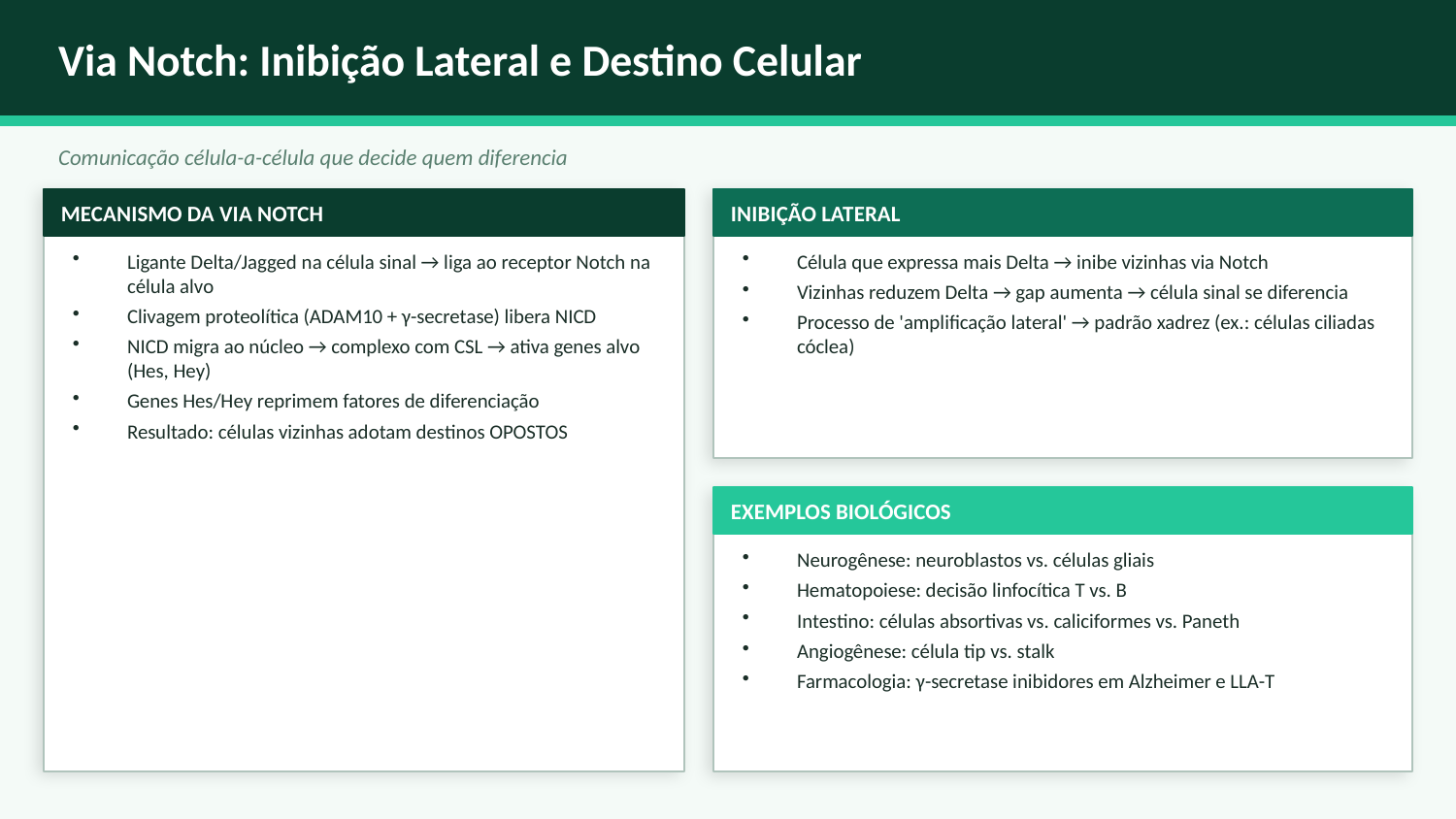

Via Notch: Inibição Lateral e Destino Celular

Comunicação célula-a-célula que decide quem diferencia

MECANISMO DA VIA NOTCH

INIBIÇÃO LATERAL
Ligante Delta/Jagged na célula sinal → liga ao receptor Notch na célula alvo
Clivagem proteolítica (ADAM10 + γ-secretase) libera NICD
NICD migra ao núcleo → complexo com CSL → ativa genes alvo (Hes, Hey)
Genes Hes/Hey reprimem fatores de diferenciação
Resultado: células vizinhas adotam destinos OPOSTOS
Célula que expressa mais Delta → inibe vizinhas via Notch
Vizinhas reduzem Delta → gap aumenta → célula sinal se diferencia
Processo de 'amplificação lateral' → padrão xadrez (ex.: células ciliadas cóclea)

EXEMPLOS BIOLÓGICOS
Neurogênese: neuroblastos vs. células gliais
Hematopoiese: decisão linfocítica T vs. B
Intestino: células absortivas vs. caliciformes vs. Paneth
Angiogênese: célula tip vs. stalk
Farmacologia: γ-secretase inibidores em Alzheimer e LLA-T